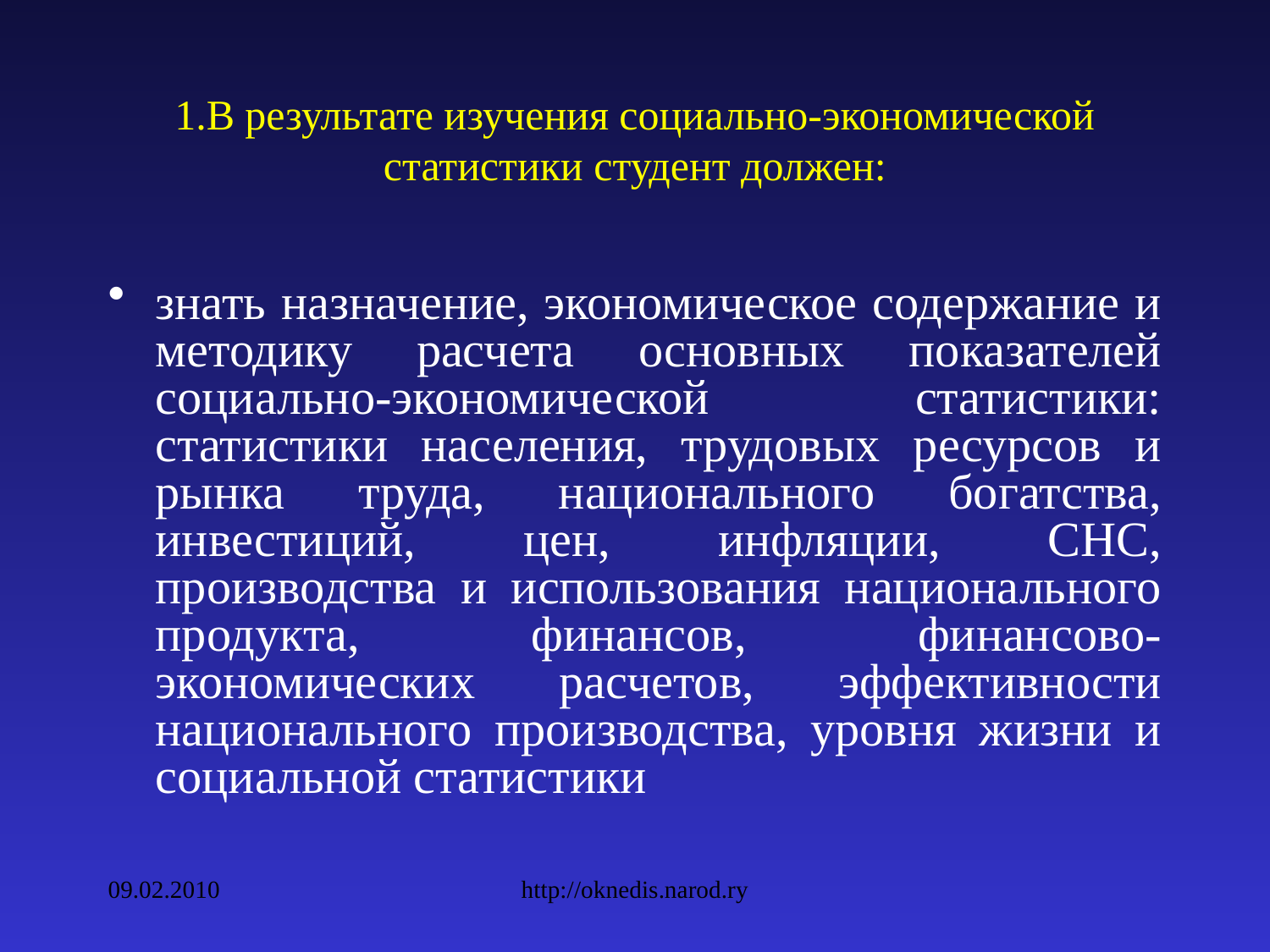

# 1.В результате изучения социально-экономической статистики студент должен:
знать назначение, экономическое содержание и методику расчета основных показателей социально-экономической статистики: статистики населения, трудовых ресурсов и рынка труда, национального богатства, инвестиций, цен, инфляции, СНС, производства и использования национального продукта, финансов, финансово-экономических расчетов, эффективности национального производства, уровня жизни и социальной статистики
09.02.2010
http://oknedis.narod.ry